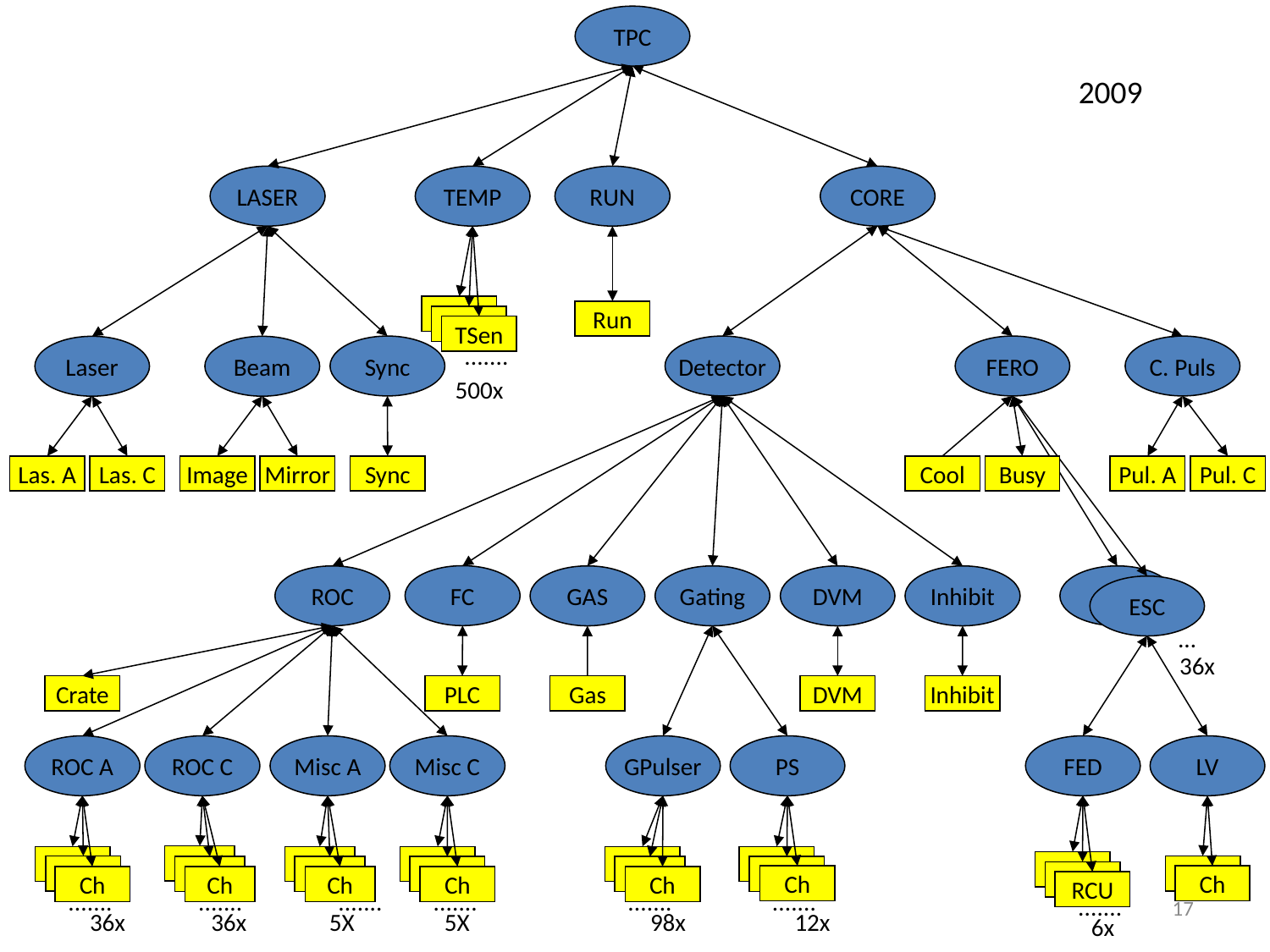

TPC
2009
LASER
TEMP
RUN
CORE

Run

TSen
.......
Sync
Detector
FERO
C. Puls
Laser
Beam
500x
Las. A
Las. C
Image
Mirror
Sync
Cool
Busy
Pul. A
Pul. C
FC
ROC
GAS
Gating
DVM
Inhibit
ESC
ESC
…
36x
Crate
PLC
Gas
DVM
Inhibit
ROC A
ROC C
Misc A
Misc C
GPulser
PS
FED
LV

Ch
Ch
Ch
Ch
Ch
Ch
Ch
RCU
.......
.......
.......
.......
.......
.......
17
.......
36x
  36x
5X
5X
98x
12x
6x